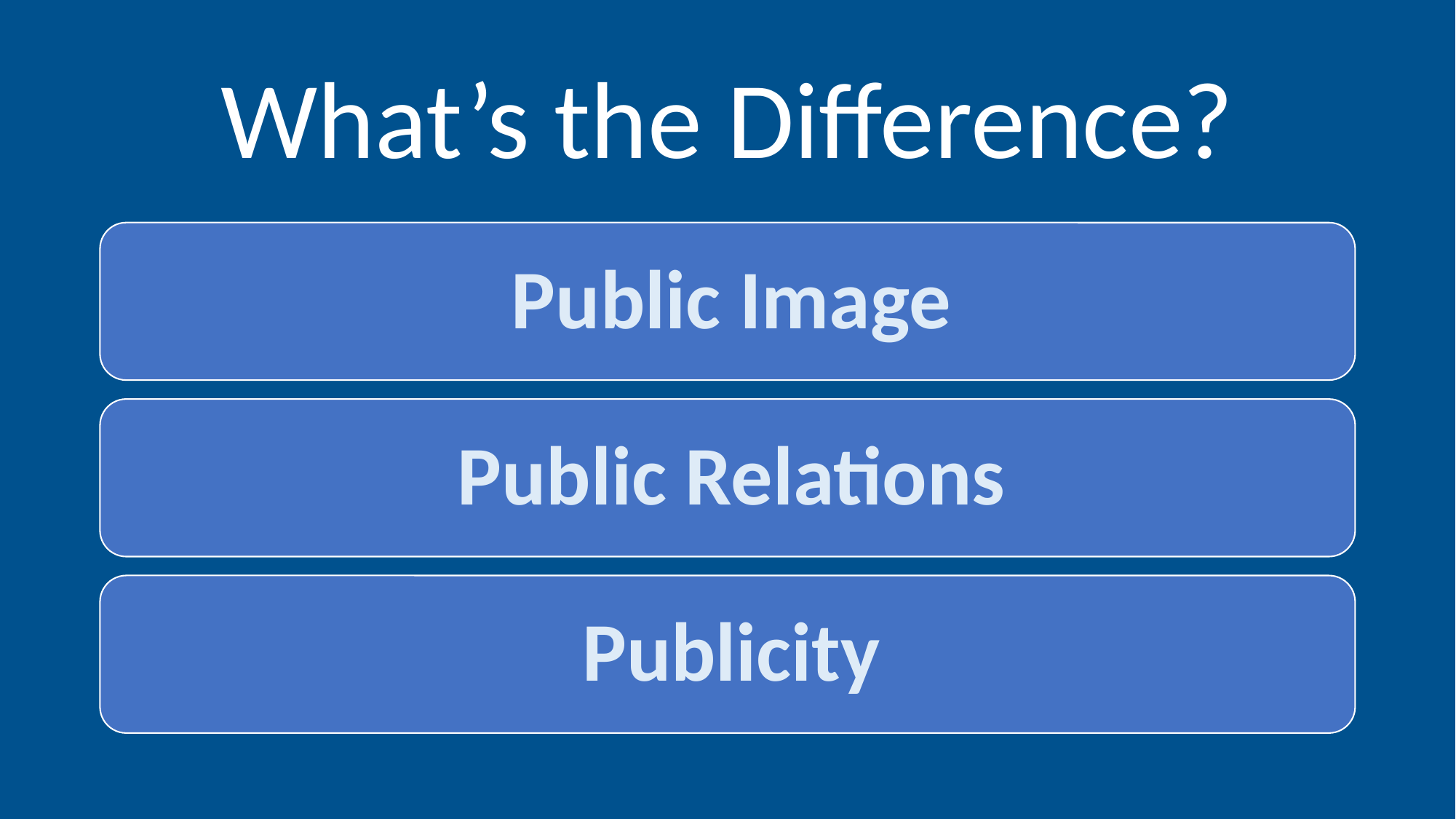

# What’s the Difference?
Public Image
Public Relations
Publicity